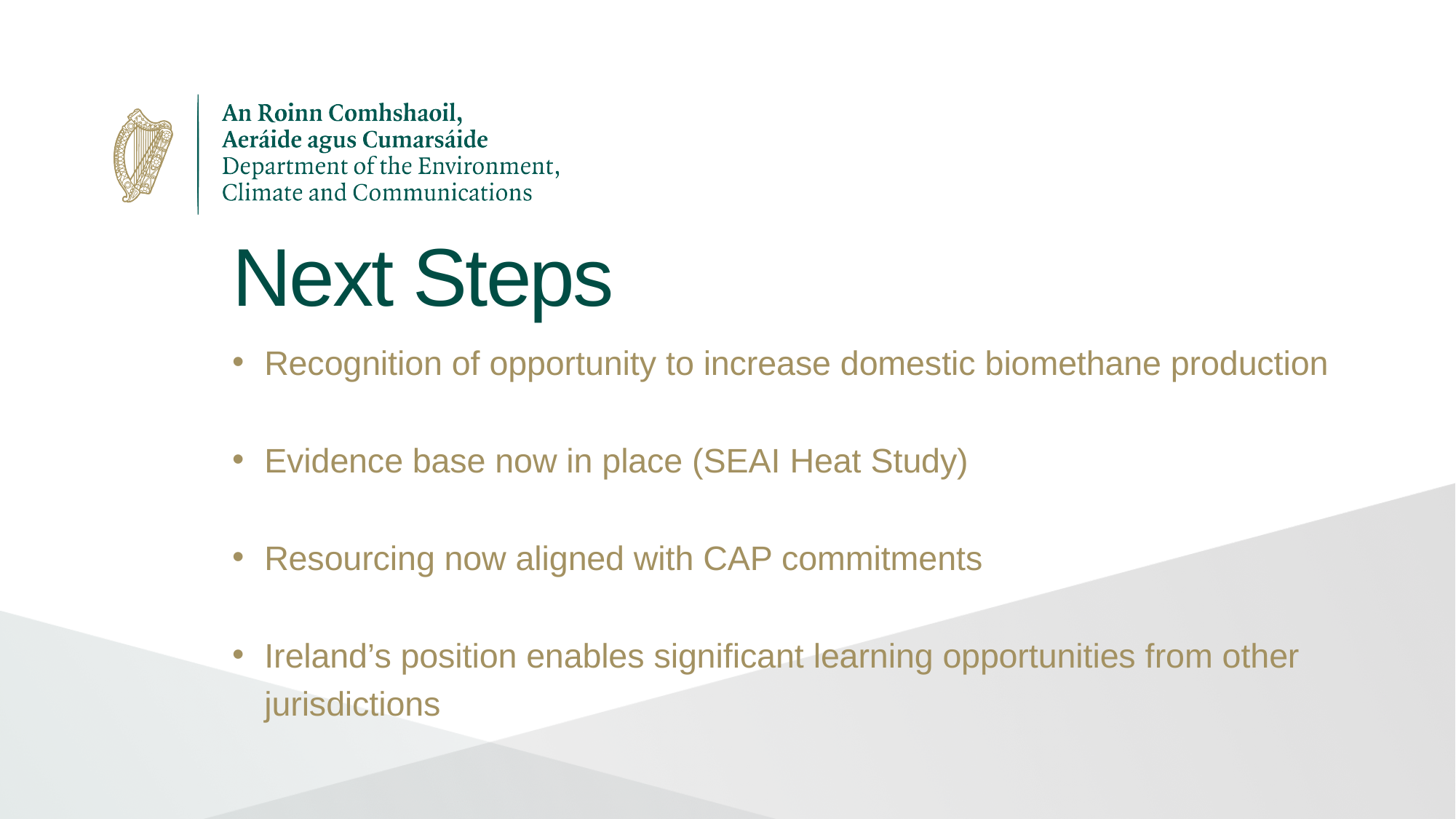

# Next Steps
Recognition of opportunity to increase domestic biomethane production

Evidence base now in place (SEAI Heat Study)

Resourcing now aligned with CAP commitments

Ireland’s position enables significant learning opportunities from other jurisdictions